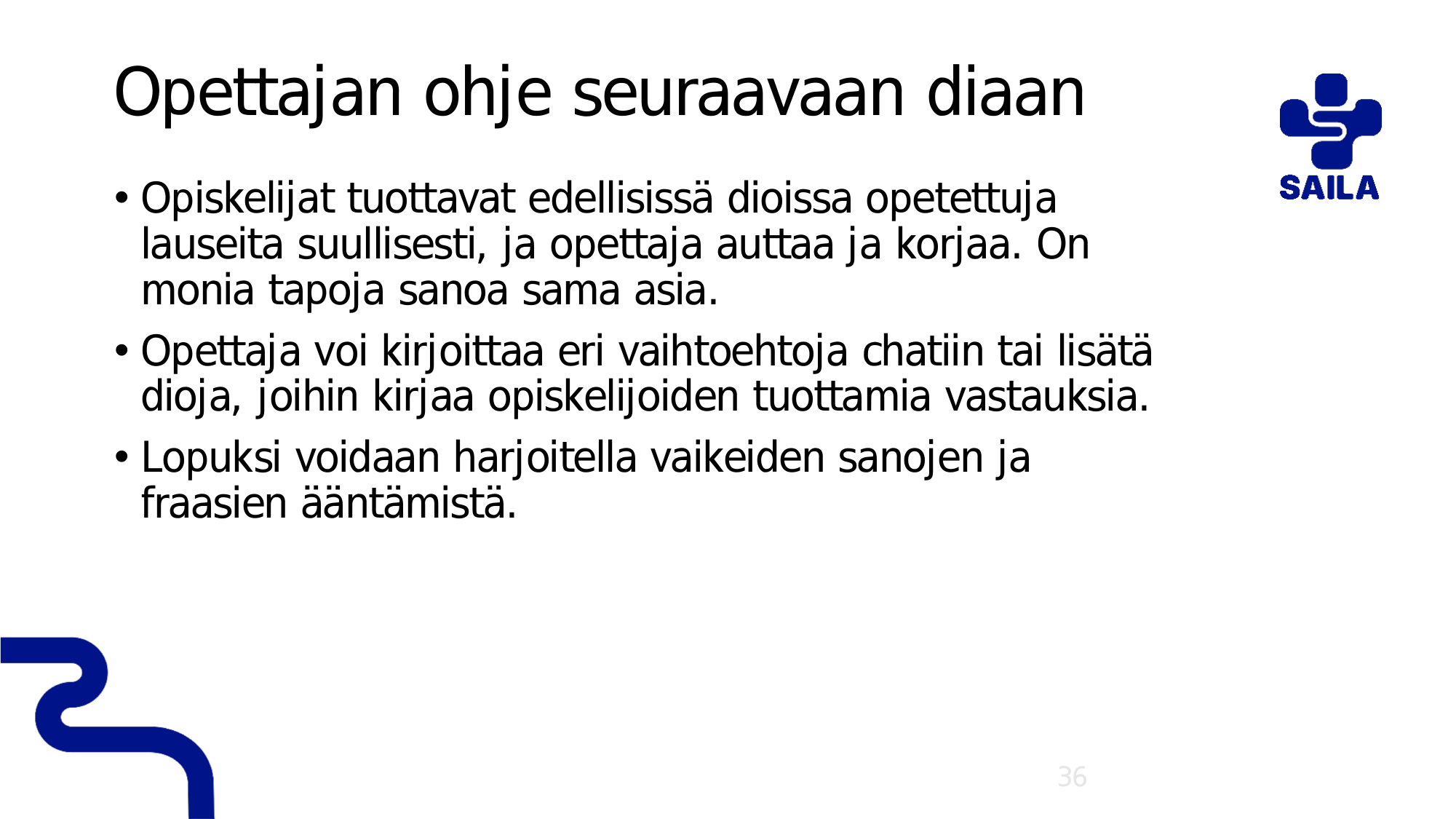

# Opettajan ohje seuraavaan diaan
Opiskelijat tuottavat edellisissä dioissa opetettuja lauseita suullisesti, ja opettaja auttaa ja korjaa. On monia tapoja sanoa sama asia.
Opettaja voi kirjoittaa eri vaihtoehtoja chatiin tai lisätä dioja, joihin kirjaa opiskelijoiden tuottamia vastauksia.
Lopuksi voidaan harjoitella vaikeiden sanojen ja fraasien ääntämistä.